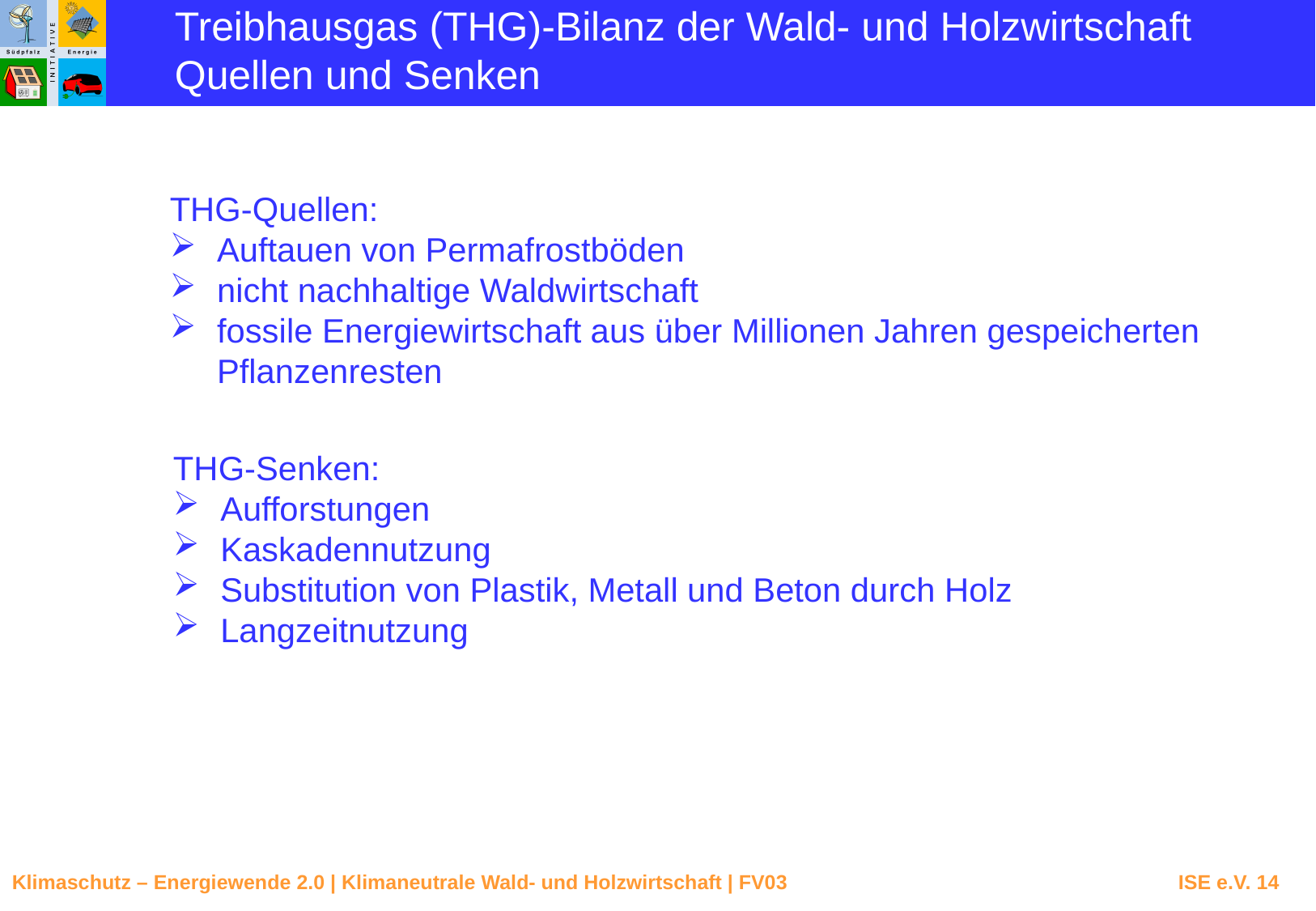

Treibhausgas (THG)-Bilanz der Wald- und Holzwirtschaft
Quellen und Senken
THG-Quellen:
Auftauen von Permafrostböden
nicht nachhaltige Waldwirtschaft
fossile Energiewirtschaft aus über Millionen Jahren gespeicherten Pflanzenresten
THG-Senken:
Aufforstungen
Kaskadennutzung
Substitution von Plastik, Metall und Beton durch Holz
Langzeitnutzung